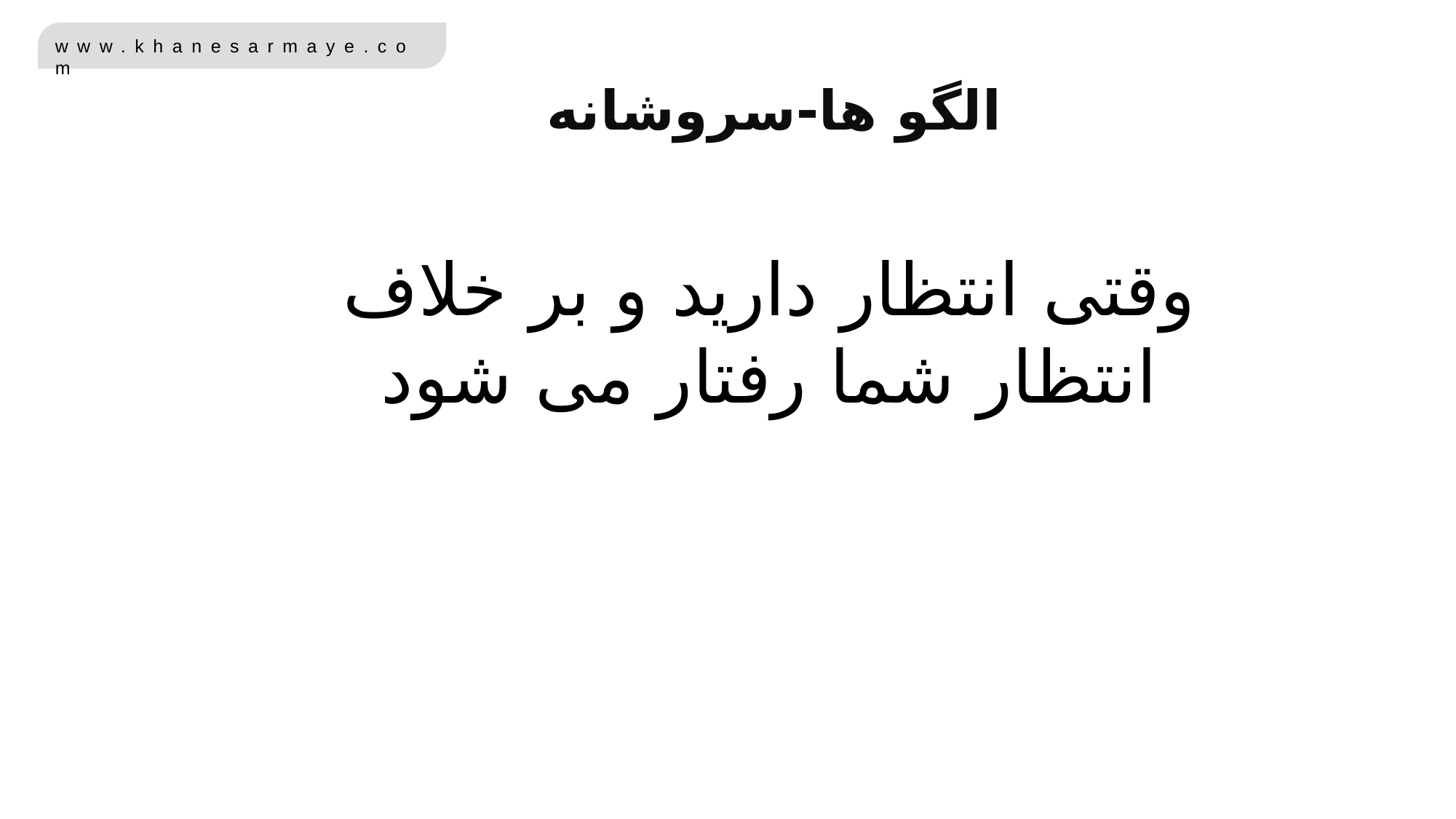

الگو ها-سروشانه
وقتی انتظار دارید و بر خلاف انتظار شما رفتار می شود